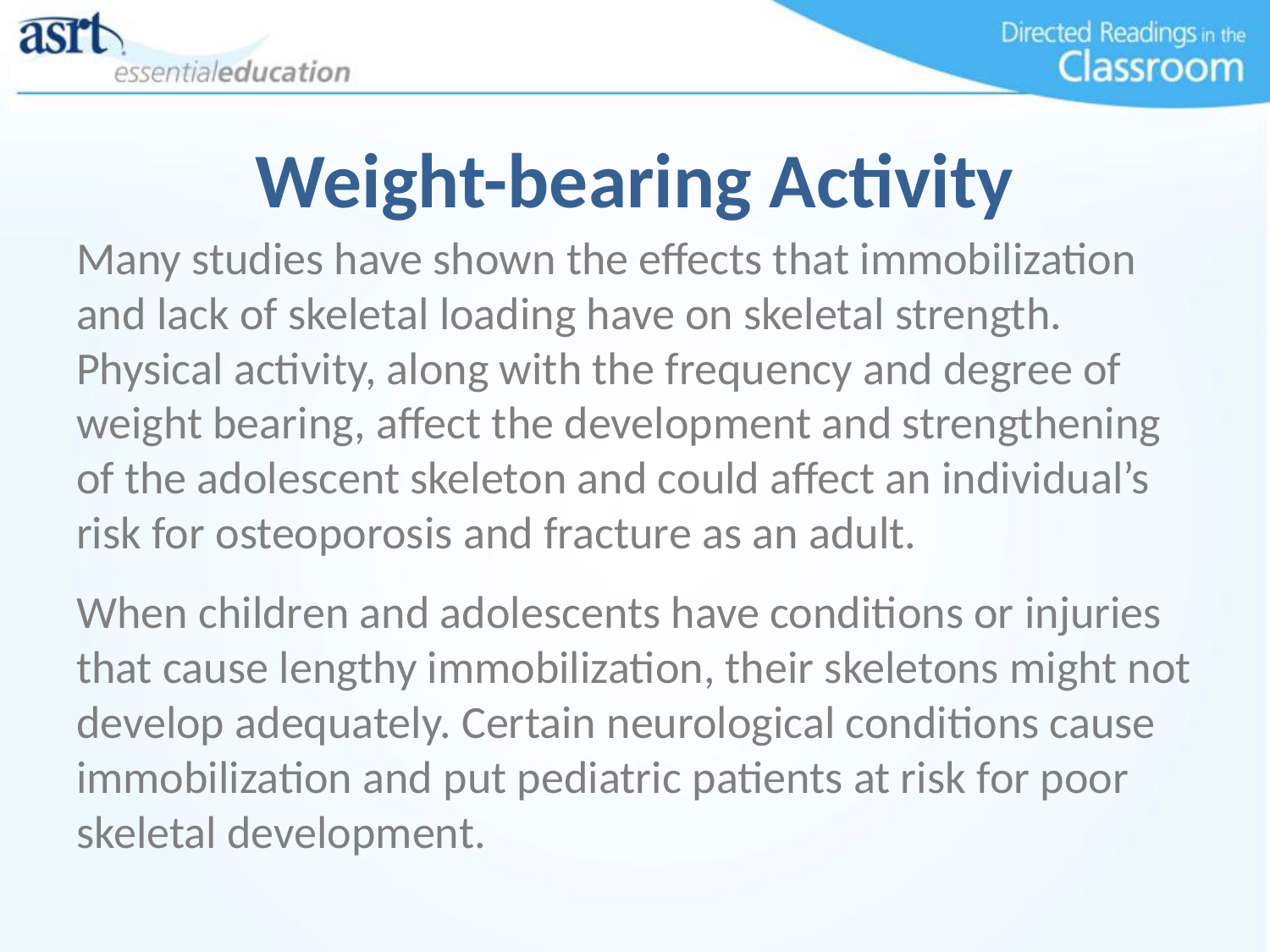

# Weight-bearing Activity
Many studies have shown the effects that immobilization and lack of skeletal loading have on skeletal strength. Physical activity, along with the frequency and degree of weight bearing, affect the development and strengthening of the adolescent skeleton and could affect an individual’s risk for osteoporosis and fracture as an adult.
When children and adolescents have conditions or injuries that cause lengthy immobilization, their skeletons might not develop adequately. Certain neurological conditions cause immobilization and put pediatric patients at risk for poor skeletal development.